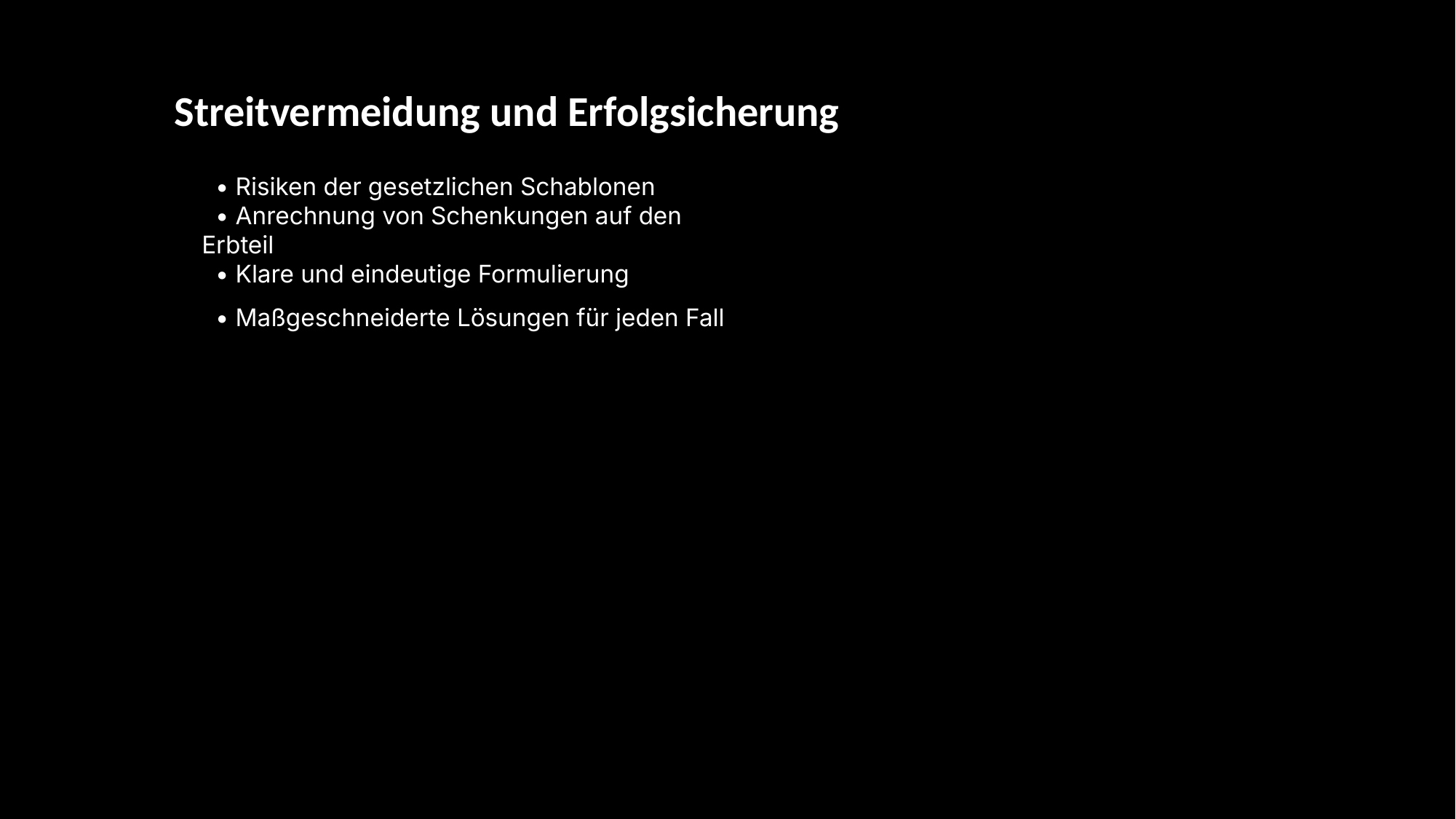

Streitvermeidung und Erfolgsicherung
  • Risiken der gesetzlichen Schablonen
  • Anrechnung von Schenkungen auf den Erbteil
  • Klare und eindeutige Formulierung
  • Maßgeschneiderte Lösungen für jeden Fall